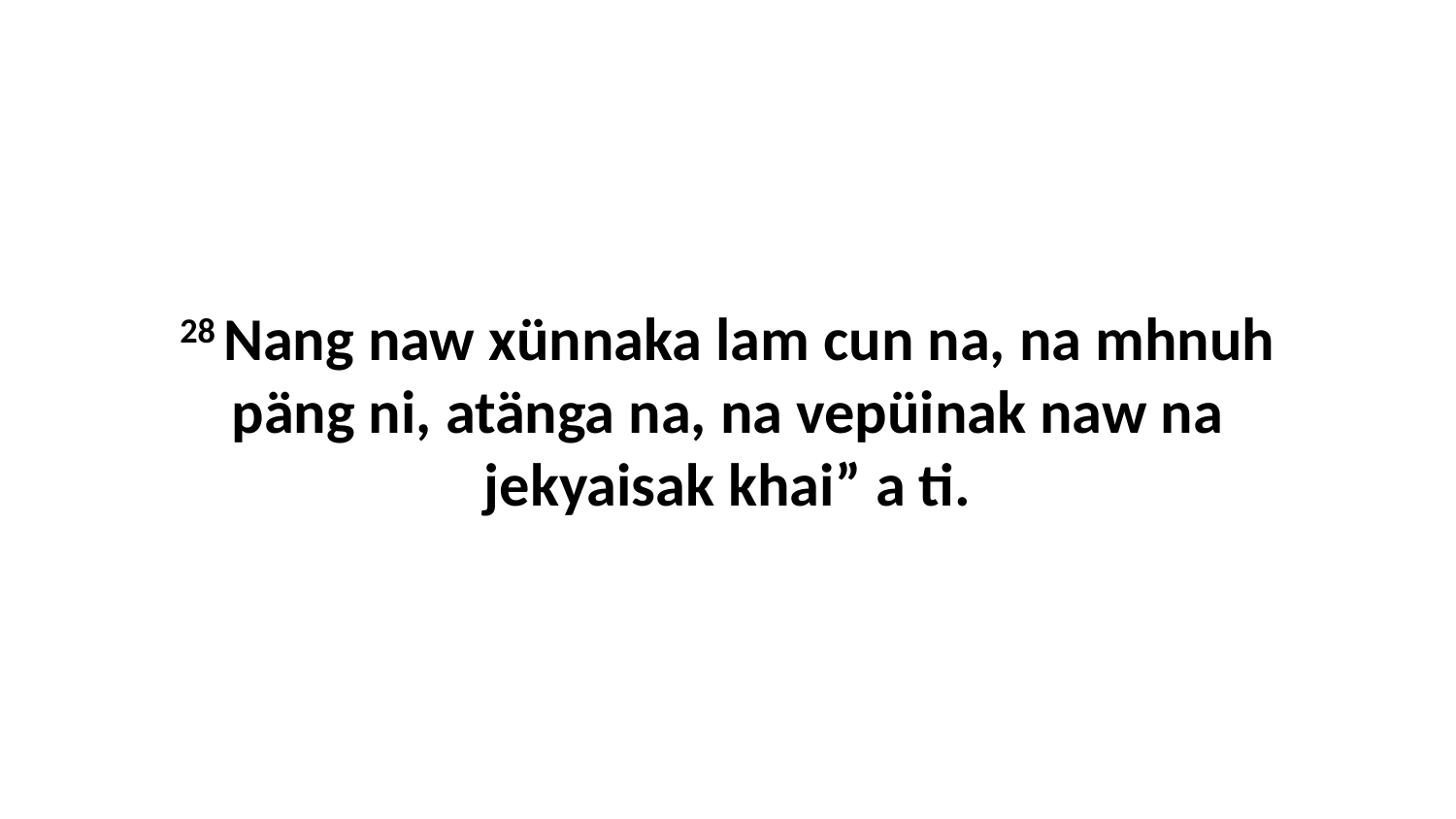

28 Nang naw xünnaka lam cun na, na mhnuh päng ni, atänga na, na vepüinak naw na jekyaisak khai” a ti.